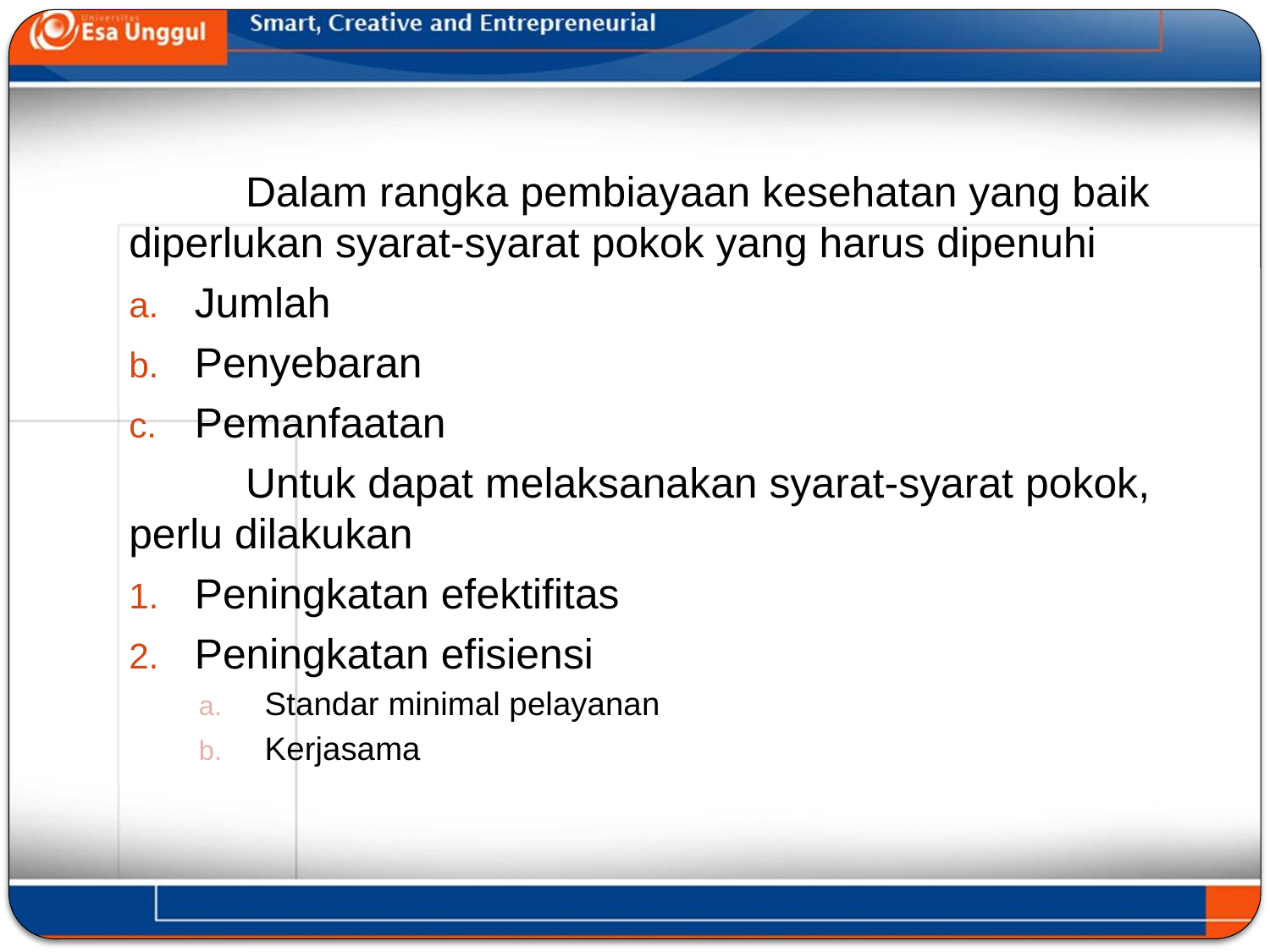

Dalam rangka pembiayaan kesehatan yang baik diperlukan syarat-syarat pokok yang harus dipenuhi
Jumlah
Penyebaran
Pemanfaatan
	Untuk dapat melaksanakan syarat-syarat pokok, perlu dilakukan
Peningkatan efektifitas
Peningkatan efisiensi
Standar minimal pelayanan
Kerjasama